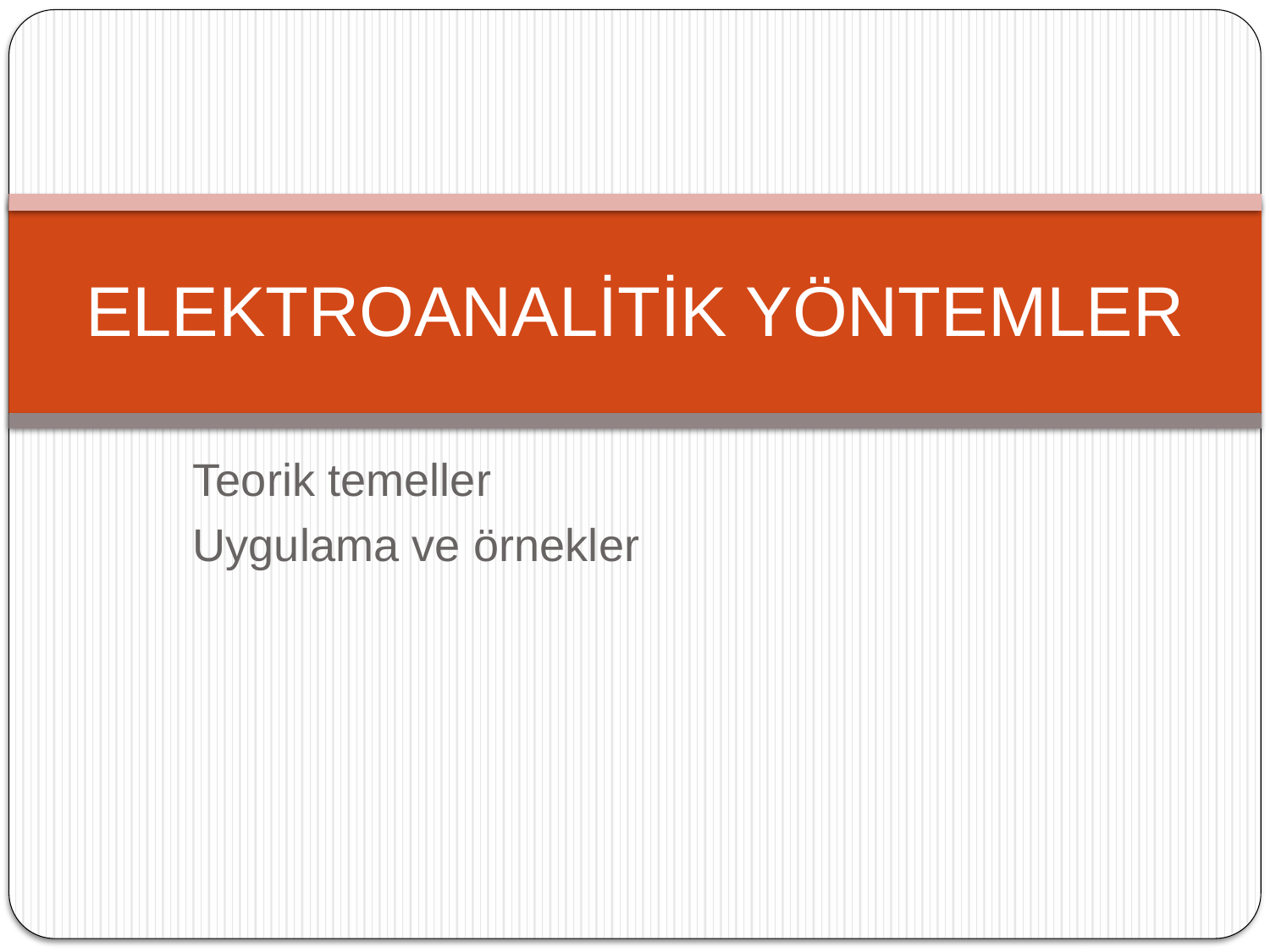

# ELEKTROANALİTİK YÖNTEMLER
Teorik temeller
Uygulama ve örnekler